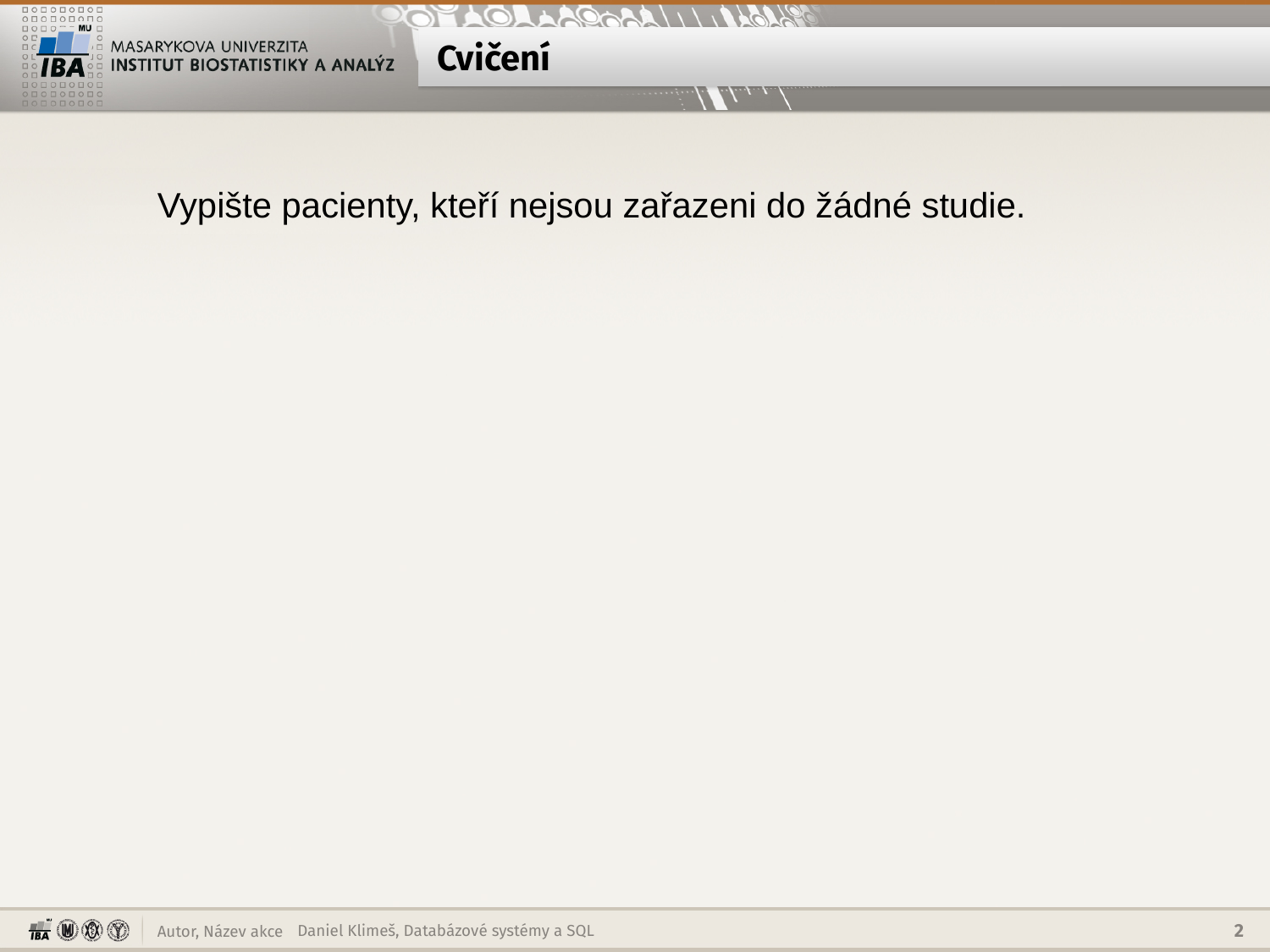

# Cvičení
Vypište pacienty, kteří nejsou zařazeni do žádné studie.
Daniel Klimeš, Databázové systémy a SQL
2